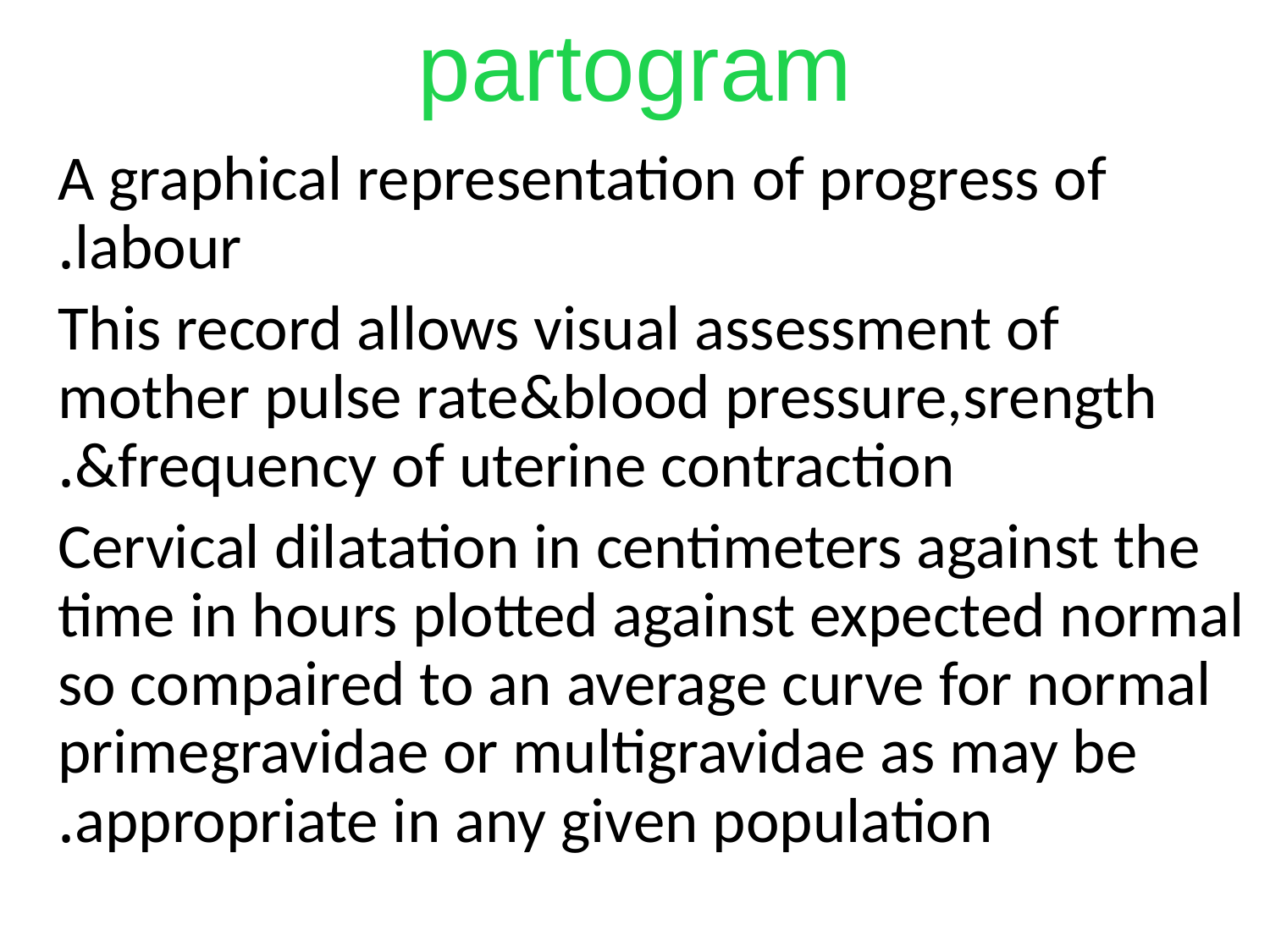

partogram
A graphical representation of progress of labour.
This record allows visual assessment of mother pulse rate&blood pressure,srength &frequency of uterine contraction.
Cervical dilatation in centimeters against the time in hours plotted against expected normal so compaired to an average curve for normal primegravidae or multigravidae as may be appropriate in any given population.